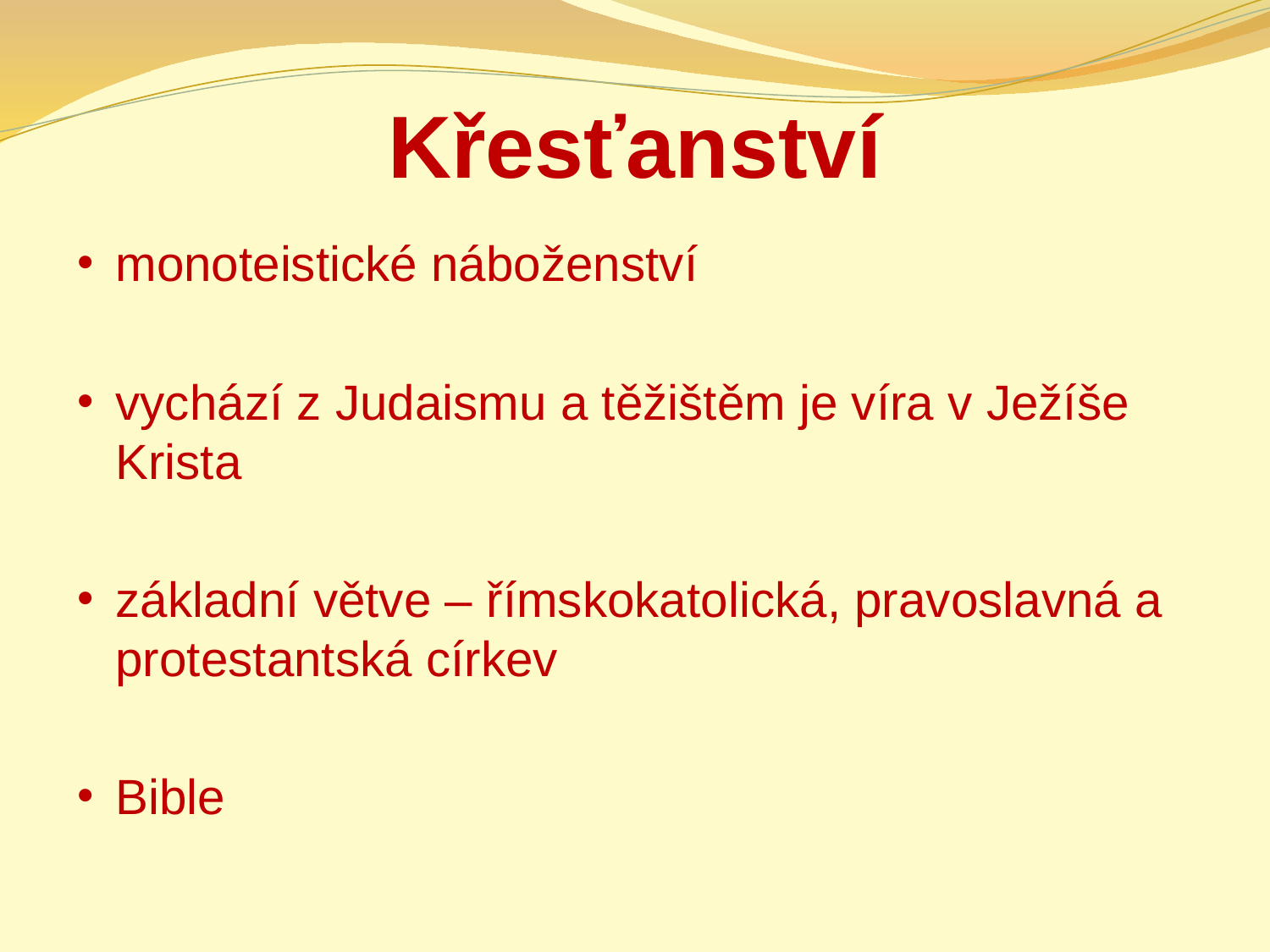

# Křesťanství
monoteistické náboženství

vychází z Judaismu a těžištěm je víra v Ježíše Krista

základní větve – římskokatolická, pravoslavná a protestantská církev

Bible